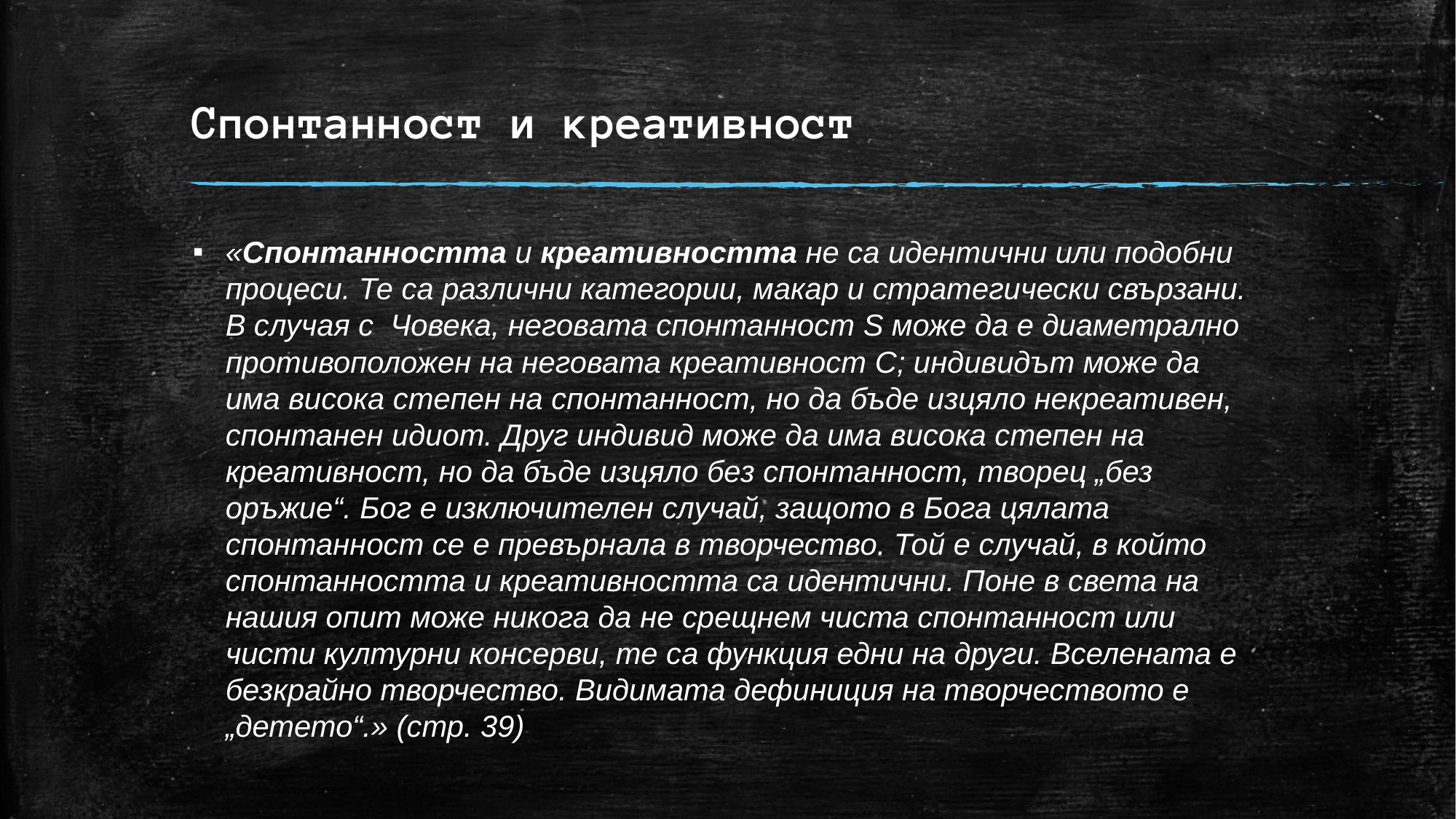

# Спонтанност и креативност
«Спонтанността и креативността не са идентични или подобни процеси. Те са различни категории, макар и стратегически свързани. В случая с  Човека, неговата спонтанност S може да е диаметрално противоположен на неговата креативност C; индивидът може да има висока степен на спонтанност, но да бъде изцяло некреативен, спонтанен идиот. Друг индивид може да има висока степен на креативност, но да бъде изцяло без спонтанност, творец „без оръжие“. Бог е изключителен случай, защото в Бога цялата спонтанност се е превърнала в творчество. Той е случай, в който спонтанността и креативността са идентични. Поне в света на нашия опит може никога да не срещнем чиста спонтанност или чисти културни консерви, те са функция едни на други. Вселената е безкрайно творчество. Видимата дефиниция на творчеството е „детето“.» (стр. 39)